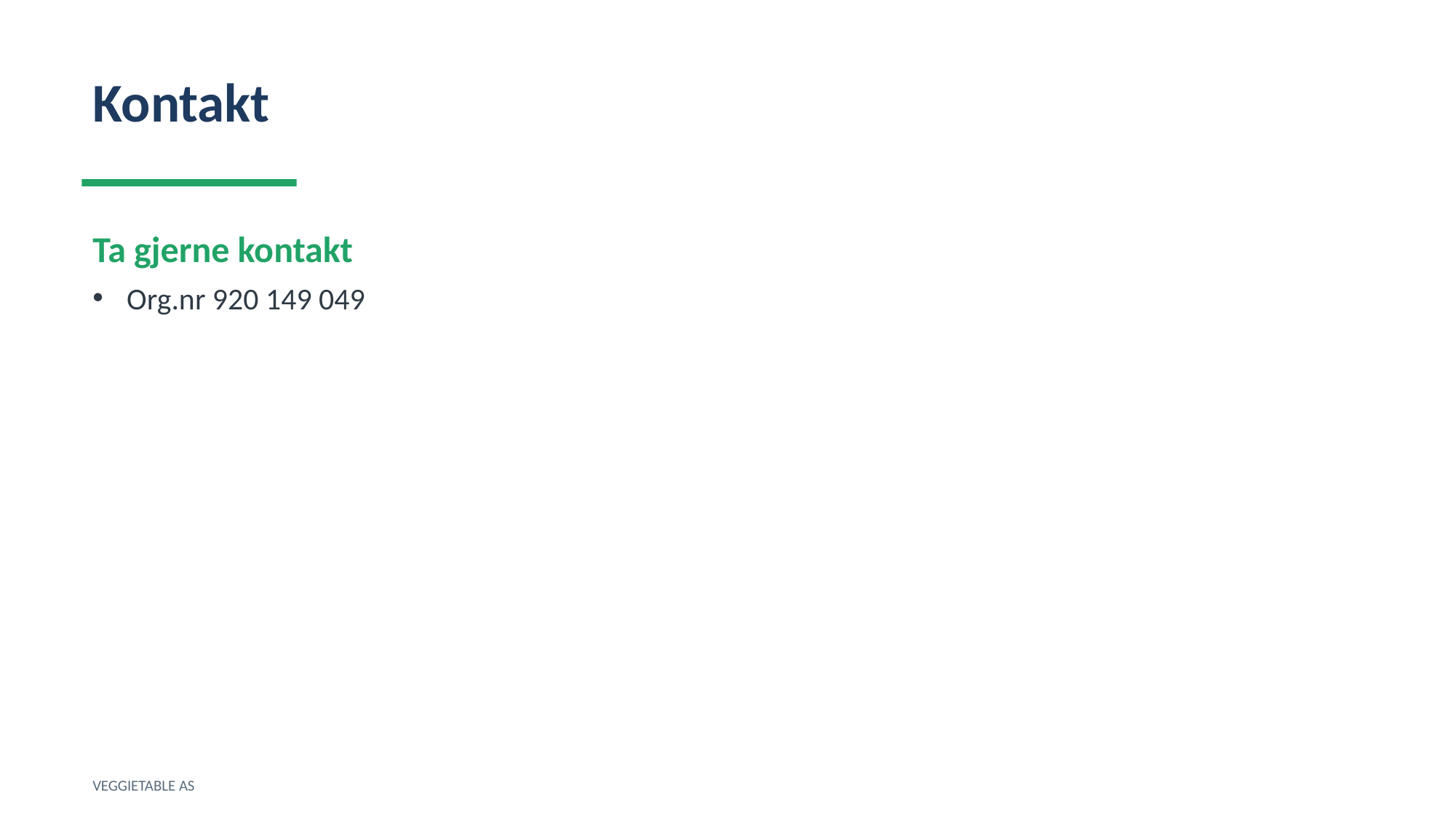

Kontakt

Ta gjerne kontakt
Org.nr 920 149 049
VEGGIETABLE AS